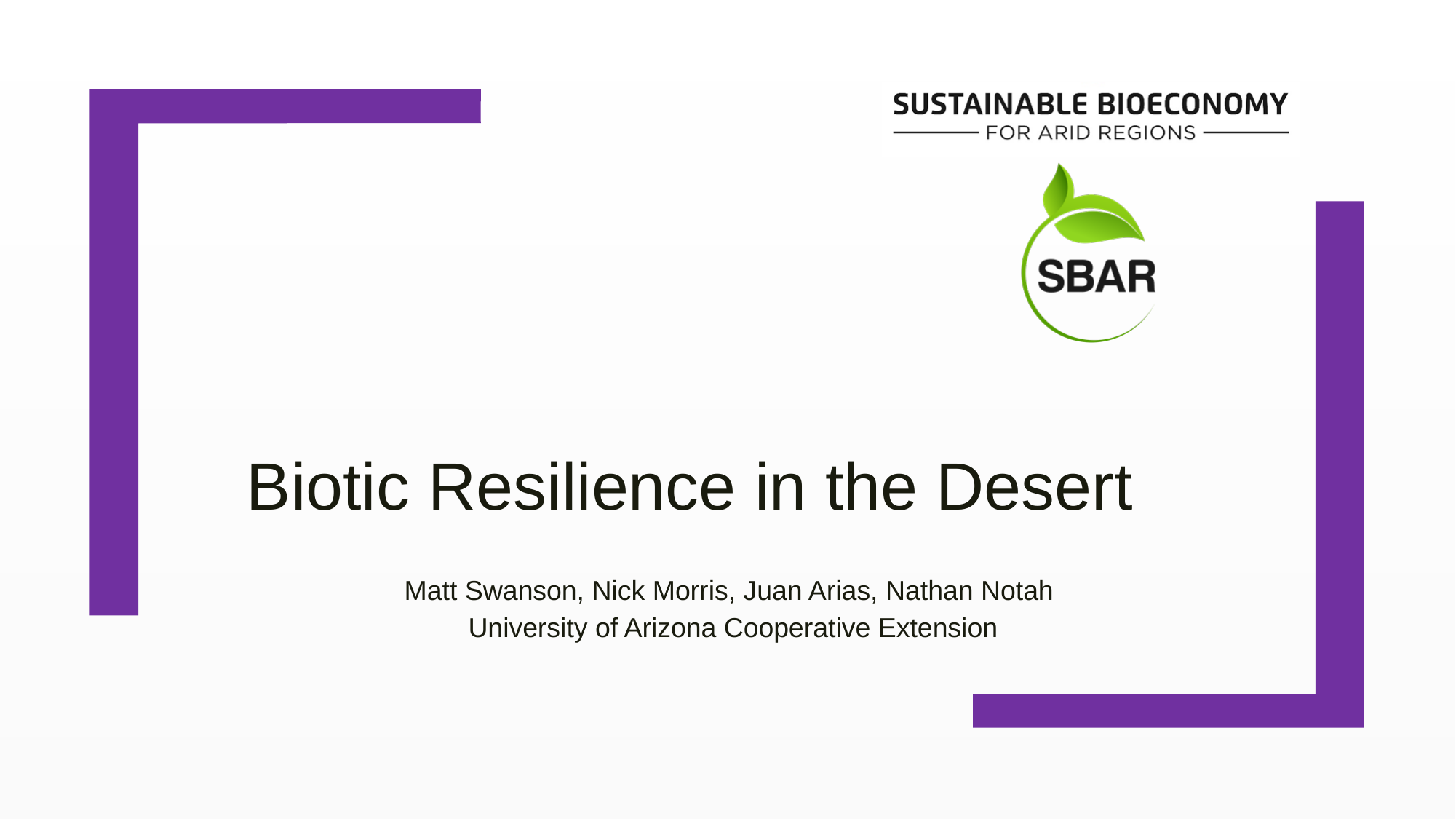

# Biotic Resilience in the Desert
Matt Swanson, Nick Morris, Juan Arias, Nathan Notah
University of Arizona Cooperative Extension